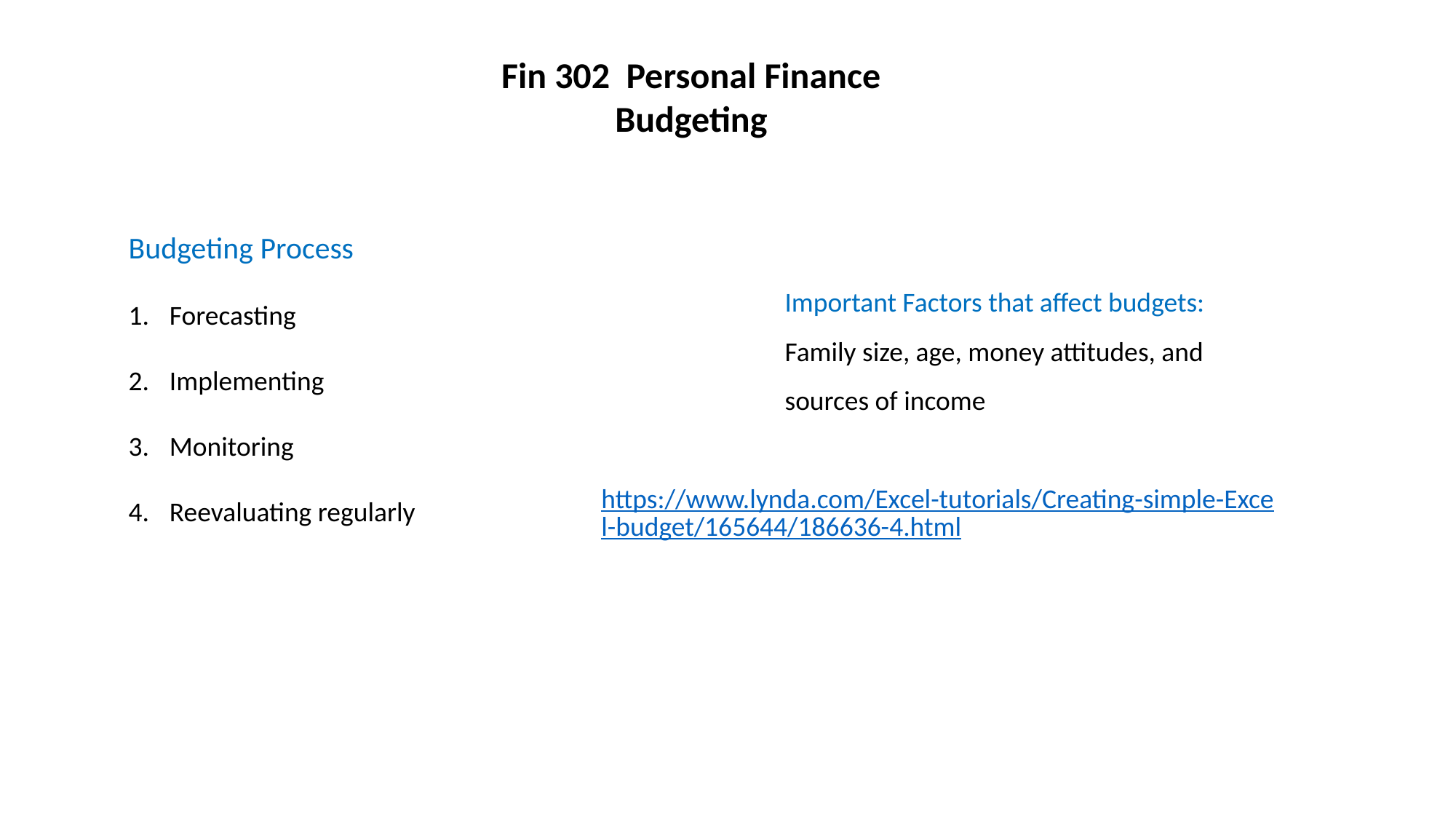

Fin 302  Personal Finance
Budgeting
Budgeting Process
Forecasting
Implementing
Monitoring
Reevaluating regularly
Important Factors that affect budgets:
Family size, age, money attitudes, and sources of income

https://www.lynda.com/Excel-tutorials/Creating-simple-Excel-budget/165644/186636-4.html